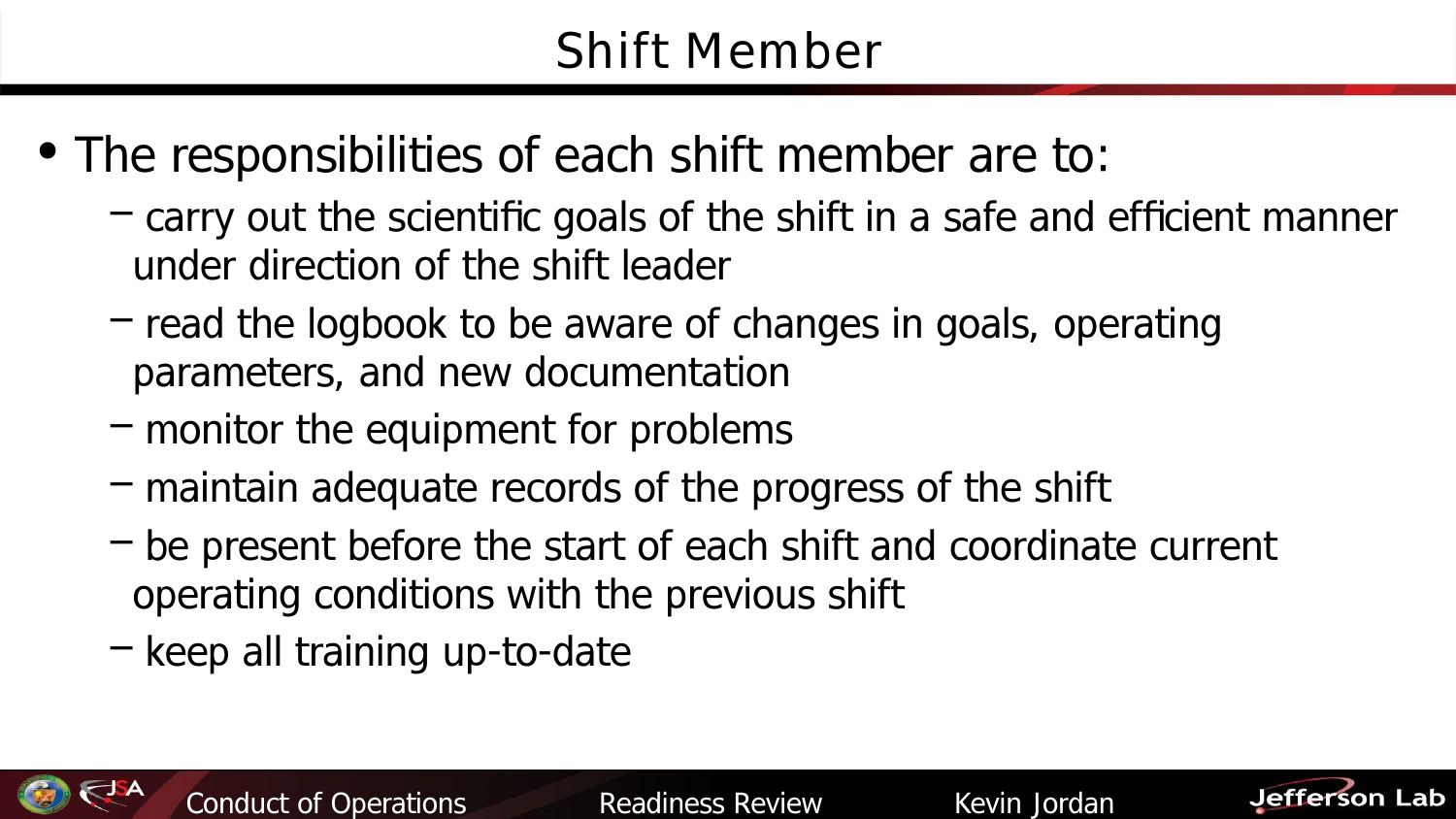

# Shift Member
 The responsibilities of each shift member are to:
 carry out the scientific goals of the shift in a safe and efficient manner under direction of the shift leader
 read the logbook to be aware of changes in goals, operating parameters, and new documentation
 monitor the equipment for problems
 maintain adequate records of the progress of the shift
 be present before the start of each shift and coordinate current operating conditions with the previous shift
 keep all training up-to-date